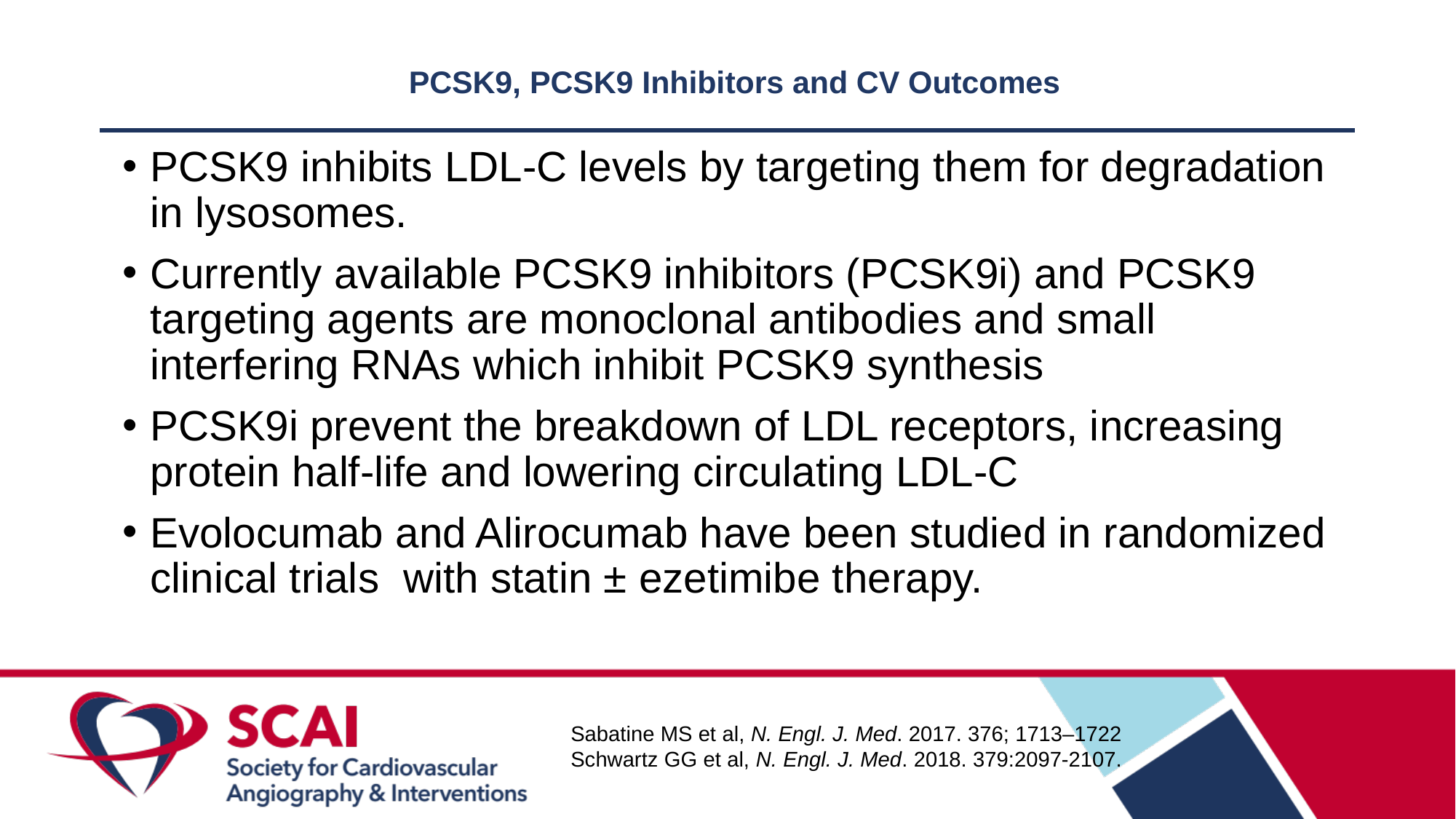

# PCSK9, PCSK9 Inhibitors and CV Outcomes
PCSK9 inhibits LDL-C levels by targeting them for degradation in lysosomes.
Currently available PCSK9 inhibitors (PCSK9i) and PCSK9 targeting agents are monoclonal antibodies and small interfering RNAs which inhibit PCSK9 synthesis
PCSK9i prevent the breakdown of LDL receptors, increasing protein half-life and lowering circulating LDL-C
Evolocumab and Alirocumab have been studied in randomized clinical trials  with statin ± ezetimibe therapy.

Sabatine MS et al, N. Engl. J. Med. 2017. 376; 1713–1722
Schwartz GG et al, N. Engl. J. Med. 2018. 379:2097-2107.  ​